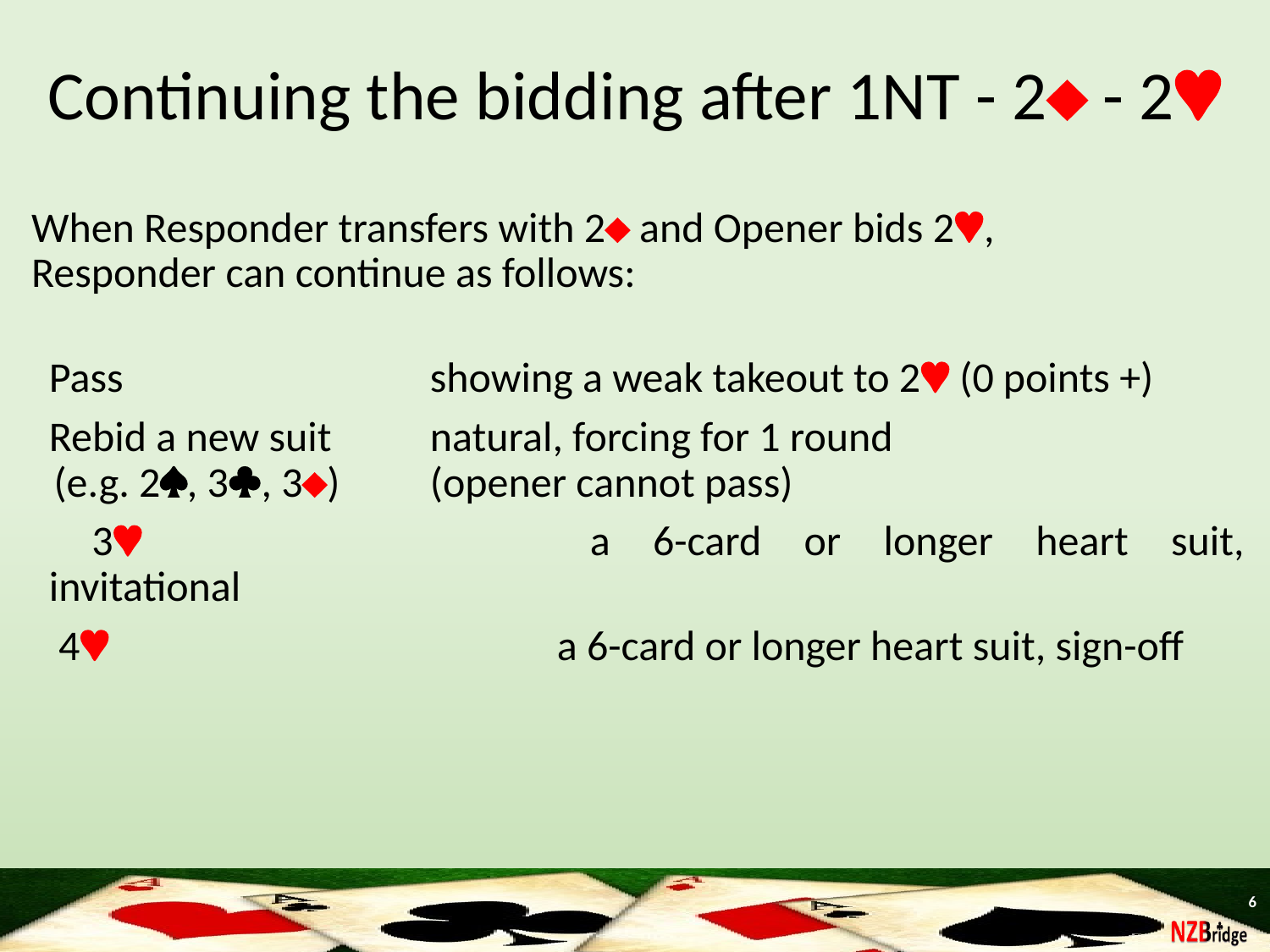

Continuing the bidding after 1NT - 2♦ - 2♥

When Responder transfers with 2♦ and Opener bids 2♥,
Responder can continue as follows:

	Pass			showing a weak takeout to 2♥ (0 points +)
	Rebid a new suit	natural, forcing for 1 round
   (e.g. 2♠, 3♣, 3♦)	(opener cannot pass)
	 3♥				a 6-card or longer heart suit, invitational
	 4♥			 	a 6-card or longer heart suit, sign-off